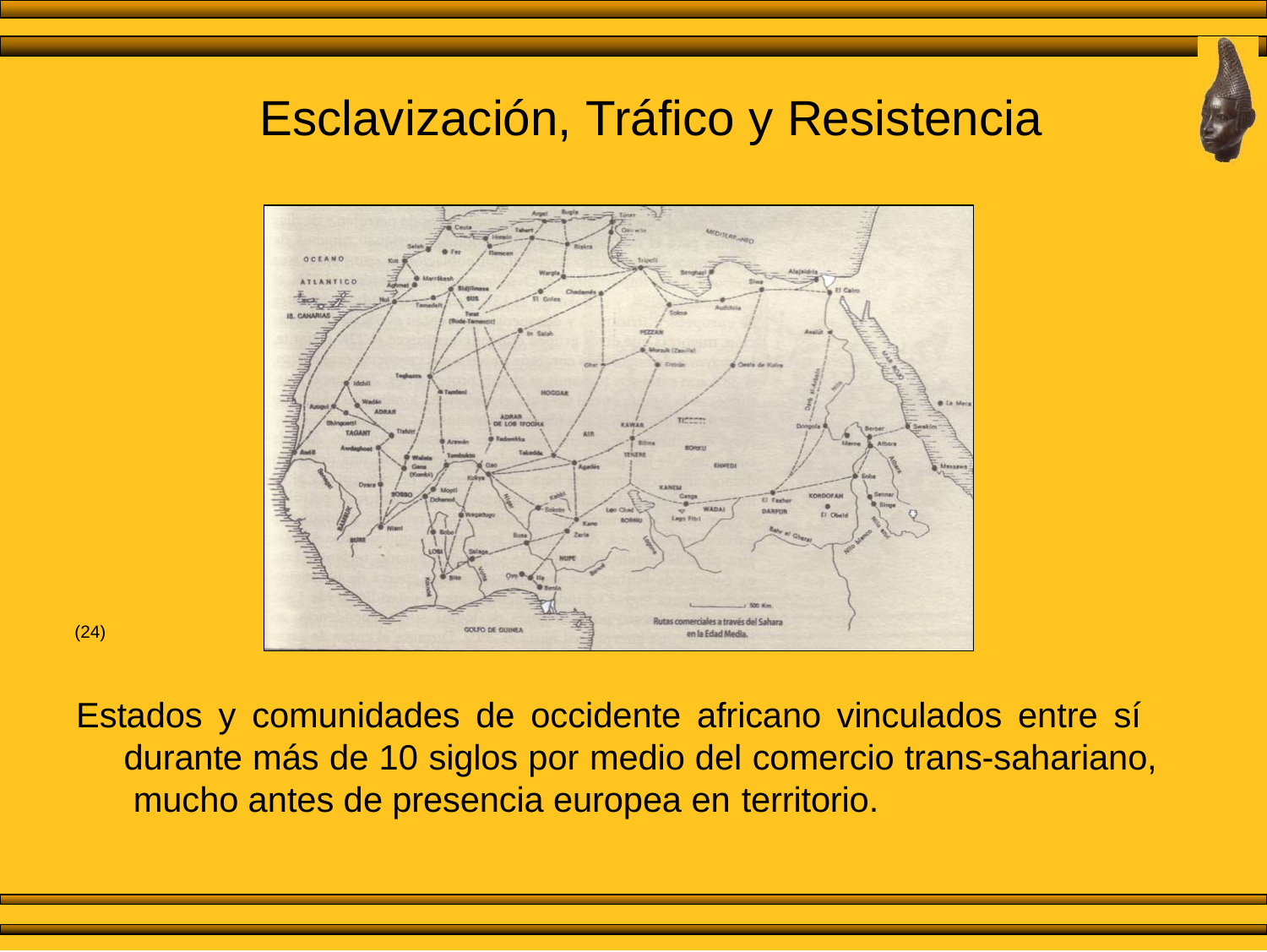

# Esclavización, Tráfico y Resistencia

(24)

Estados y comunidades de occidente africano vinculados entre sí  durante más de 10 siglos por medio del comercio trans-sahariano,  mucho antes de presencia europea en territorio.